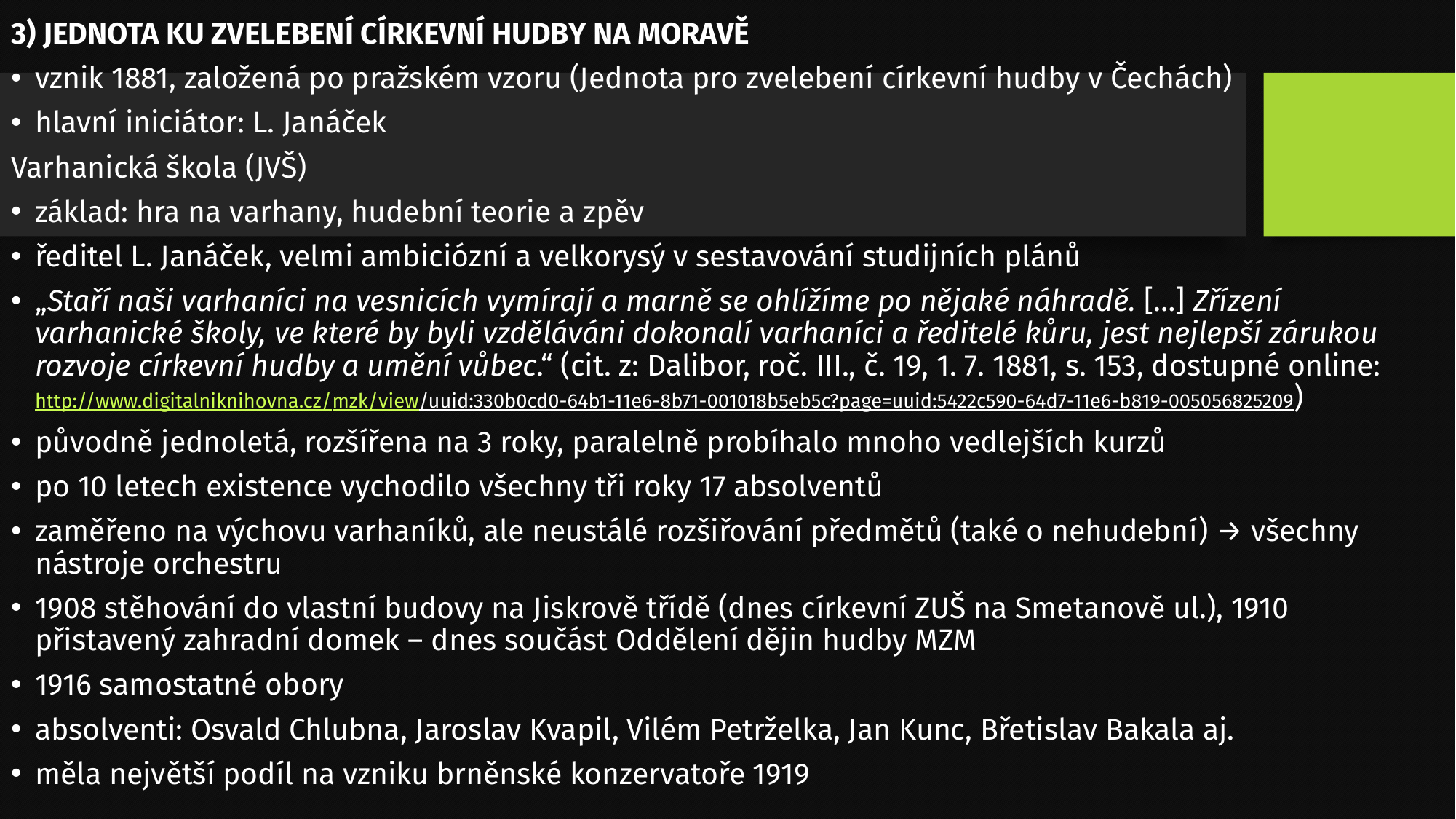

3) JEDNOTA KU ZVELEBENÍ CÍRKEVNÍ HUDBY NA MORAVĚ
vznik 1881, založená po pražském vzoru (Jednota pro zvelebení církevní hudby v Čechách)
hlavní iniciátor: L. Janáček
Varhanická škola (JVŠ)
základ: hra na varhany, hudební teorie a zpěv
ředitel L. Janáček, velmi ambiciózní a velkorysý v sestavování studijních plánů
„Staří naši varhaníci na vesnicích vymírají a marně se ohlížíme po nějaké náhradě. […] Zřízení varhanické školy, ve které by byli vzděláváni dokonalí varhaníci a ředitelé kůru, jest nejlepší zárukou rozvoje církevní hudby a umění vůbec.“ (cit. z: Dalibor, roč. III., č. 19, 1. 7. 1881, s. 153, dostupné online: http://www.digitalniknihovna.cz/mzk/view/uuid:330b0cd0-64b1-11e6-8b71-001018b5eb5c?page=uuid:5422c590-64d7-11e6-b819-005056825209)
původně jednoletá, rozšířena na 3 roky, paralelně probíhalo mnoho vedlejších kurzů
po 10 letech existence vychodilo všechny tři roky 17 absolventů
zaměřeno na výchovu varhaníků, ale neustálé rozšiřování předmětů (také o nehudební) → všechny nástroje orchestru
1908 stěhování do vlastní budovy na Jiskrově třídě (dnes církevní ZUŠ na Smetanově ul.), 1910 přistavený zahradní domek – dnes součást Oddělení dějin hudby MZM
1916 samostatné obory
absolventi: Osvald Chlubna, Jaroslav Kvapil, Vilém Petrželka, Jan Kunc, Břetislav Bakala aj.
měla největší podíl na vzniku brněnské konzervatoře 1919